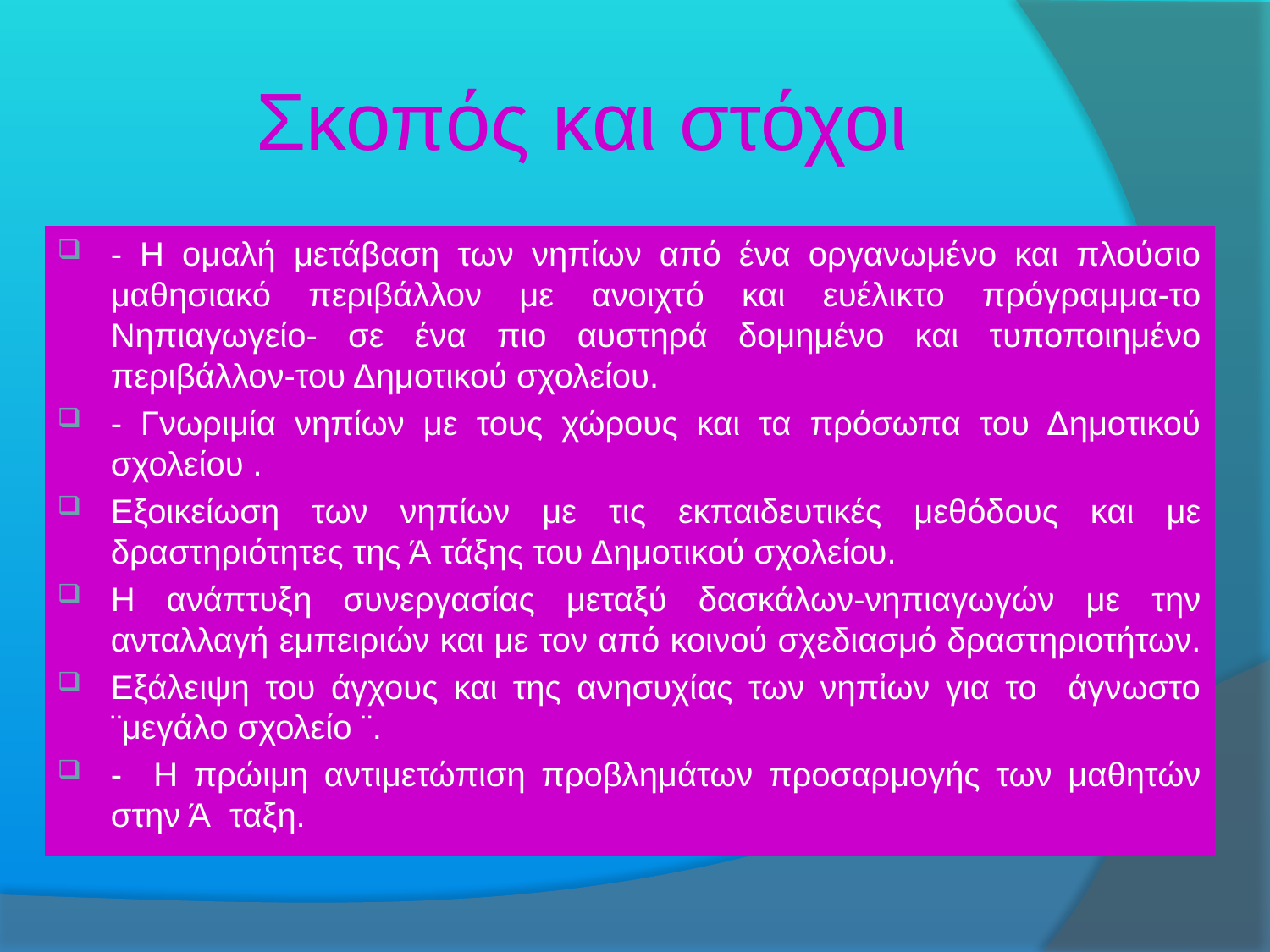

# Σκοπός και στόχοι
- Η ομαλή μετάβαση των νηπίων από ένα οργανωμένο και πλούσιο μαθησιακό περιβάλλον με ανοιχτό και ευέλικτο πρόγραμμα-το Νηπιαγωγείο- σε ένα πιο αυστηρά δομημένο και τυποποιημένο περιβάλλον-του Δημοτικού σχολείου.
- Γνωριμία νηπίων με τους χώρους και τα πρόσωπα του Δημοτικού σχολείου .
Εξοικείωση των νηπίων με τις εκπαιδευτικές μεθόδους και με δραστηριότητες της Ά τάξης του Δημοτικού σχολείου.
Η ανάπτυξη συνεργασίας μεταξύ δασκάλων-νηπιαγωγών με την ανταλλαγή εμπειριών και με τον από κοινού σχεδιασμό δραστηριοτήτων.
Εξάλειψη του άγχους και της ανησυχίας των νηπἰων για το  άγνωστο ¨μεγάλο σχολείο ¨.
-  Η πρώιμη αντιμετώπιση προβλημάτων προσαρμογής των μαθητών στην Ά  ταξη.